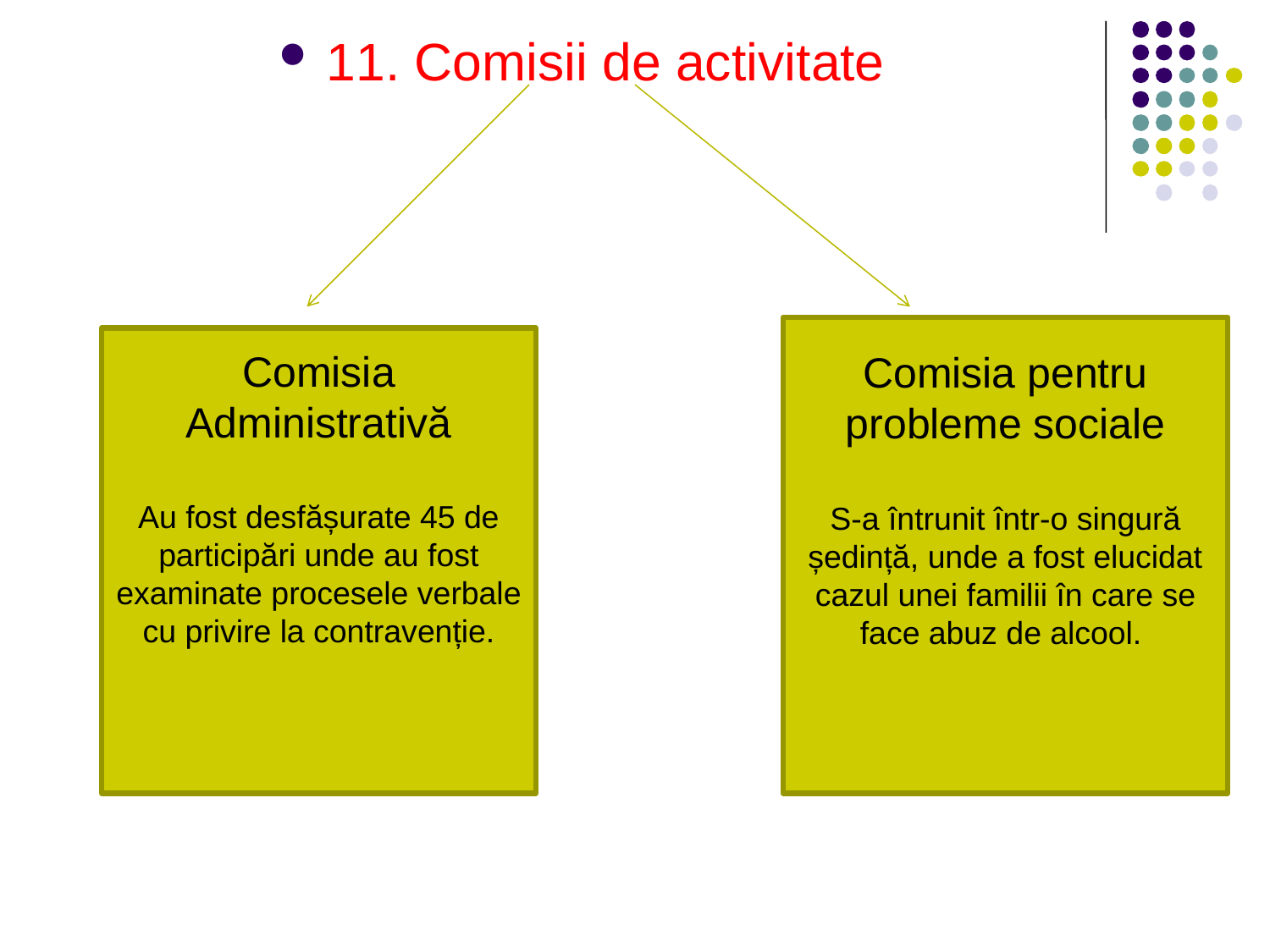

11. Comisii de activitate
Comisia pentru probleme sociale

S-a întrunit într-o singură ședință, unde a fost elucidat cazul unei familii în care se face abuz de alcool.

Comisia Administrativă

Au fost desfășurate 45 de participări unde au fost examinate procesele verbale cu privire la contravenție.